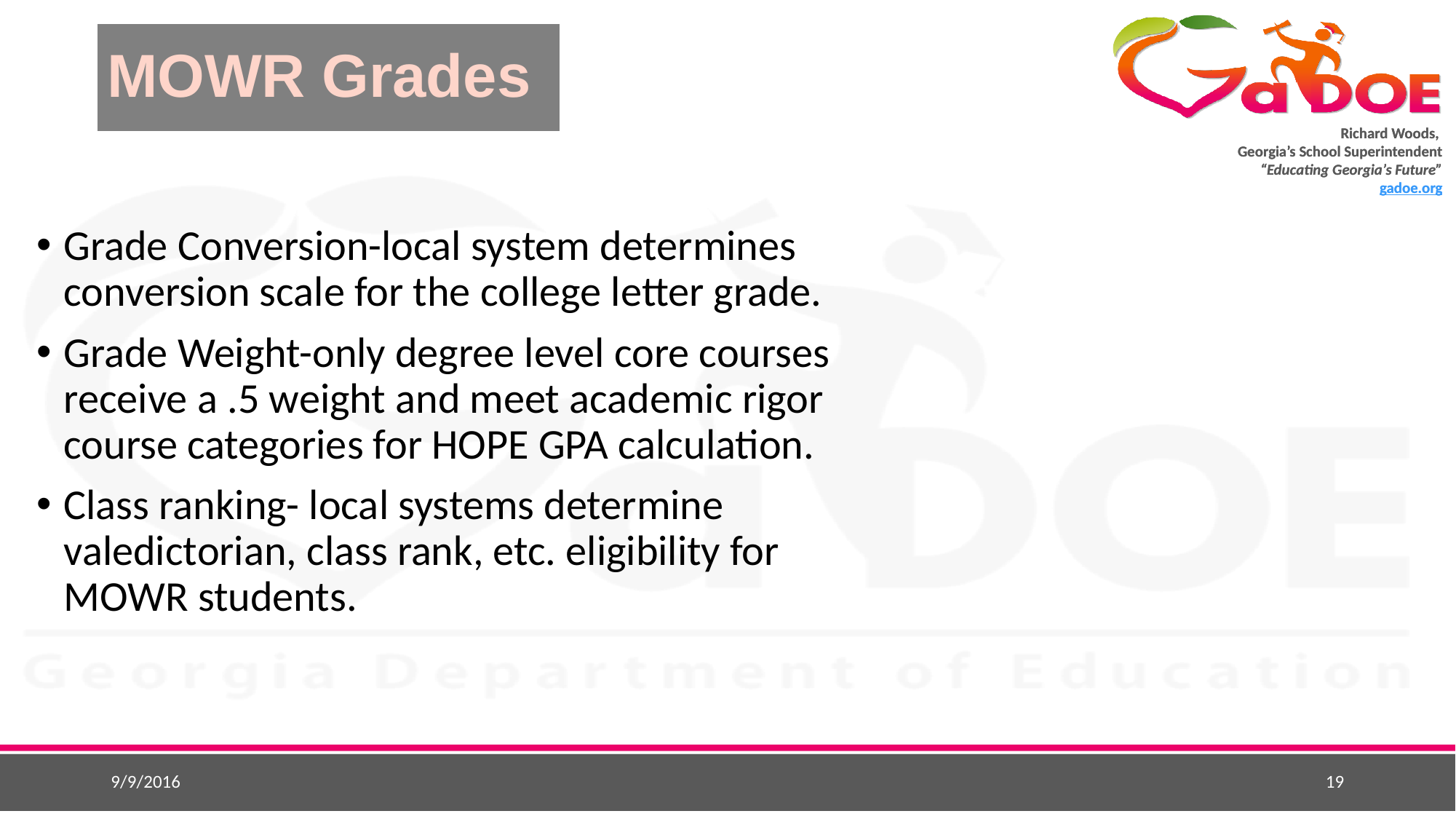

# MOWR Grades
Grade Conversion-local system determines conversion scale for the college letter grade.
Grade Weight-only degree level core courses receive a .5 weight and meet academic rigor course categories for HOPE GPA calculation.
Class ranking- local systems determine valedictorian, class rank, etc. eligibility for MOWR students.

9/9/2016
19